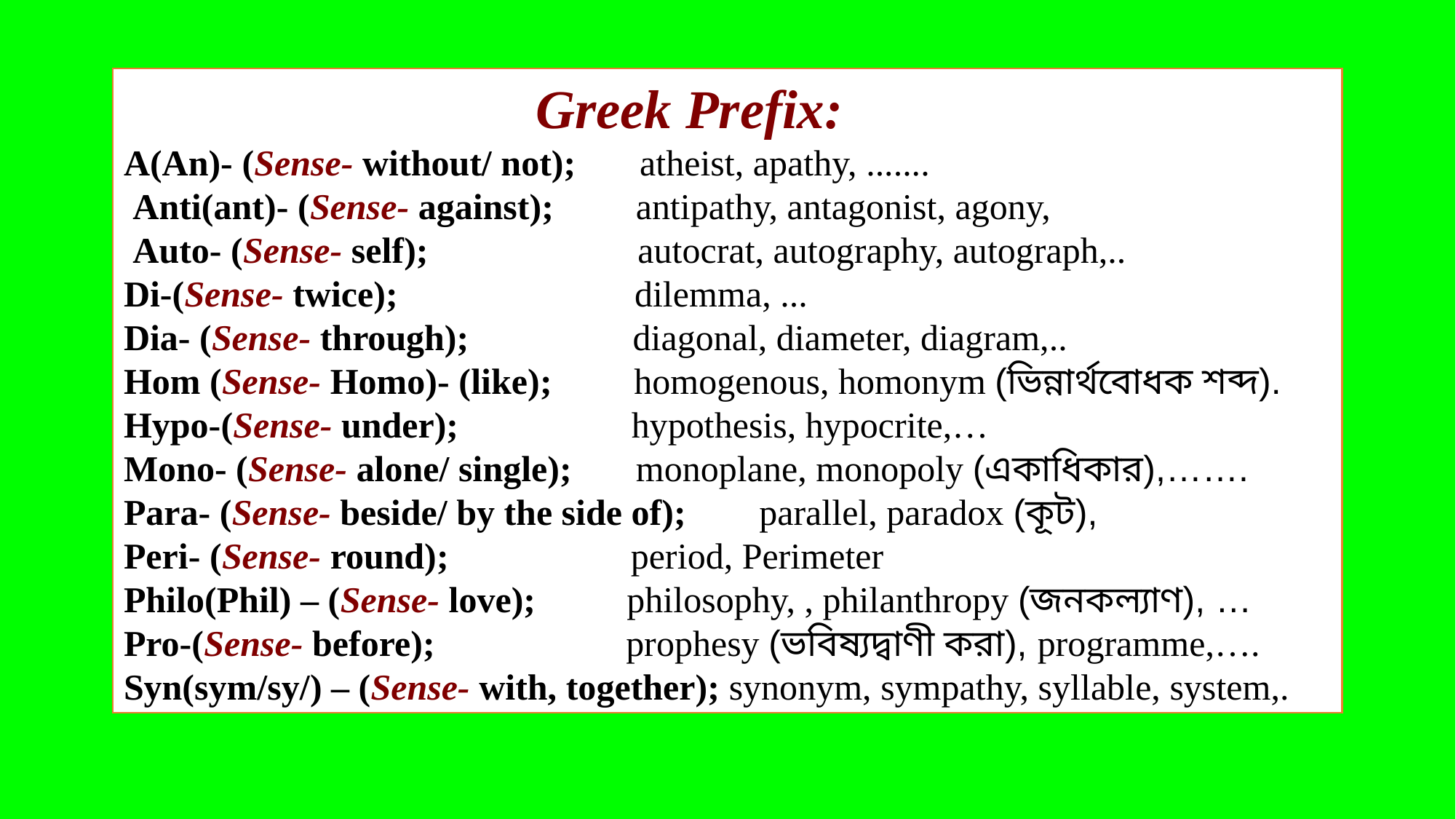

Greek Prefix:
A(An)- (Sense- without/ not);       atheist, apathy, .......
 Anti(ant)- (Sense- against);         antipathy, antagonist, agony,
 Auto- (Sense- self);                       autocrat, autography, autograph,..
Di-(Sense- twice);                          dilemma, ...
Dia- (Sense- through);                  diagonal, diameter, diagram,..
Hom (Sense- Homo)- (like);         homogenous, homonym (ভিন্নার্থবোধক শব্দ).
Hypo-(Sense- under);                   hypothesis, hypocrite,…
Mono- (Sense- alone/ single);       monoplane, monopoly (একাধিকার),…….
Para- (Sense- beside/ by the side of);        parallel, paradox (কূট),
Peri- (Sense- round);                    period, Perimeter
Philo(Phil) – (Sense- love);          philosophy, , philanthropy (জনকল্যাণ), …
Pro-(Sense- before);                     prophesy (ভবিষ্যদ্বাণী করা), programme,….
Syn(sym/sy/) – (Sense- with, together); synonym, sympathy, syllable, system,.